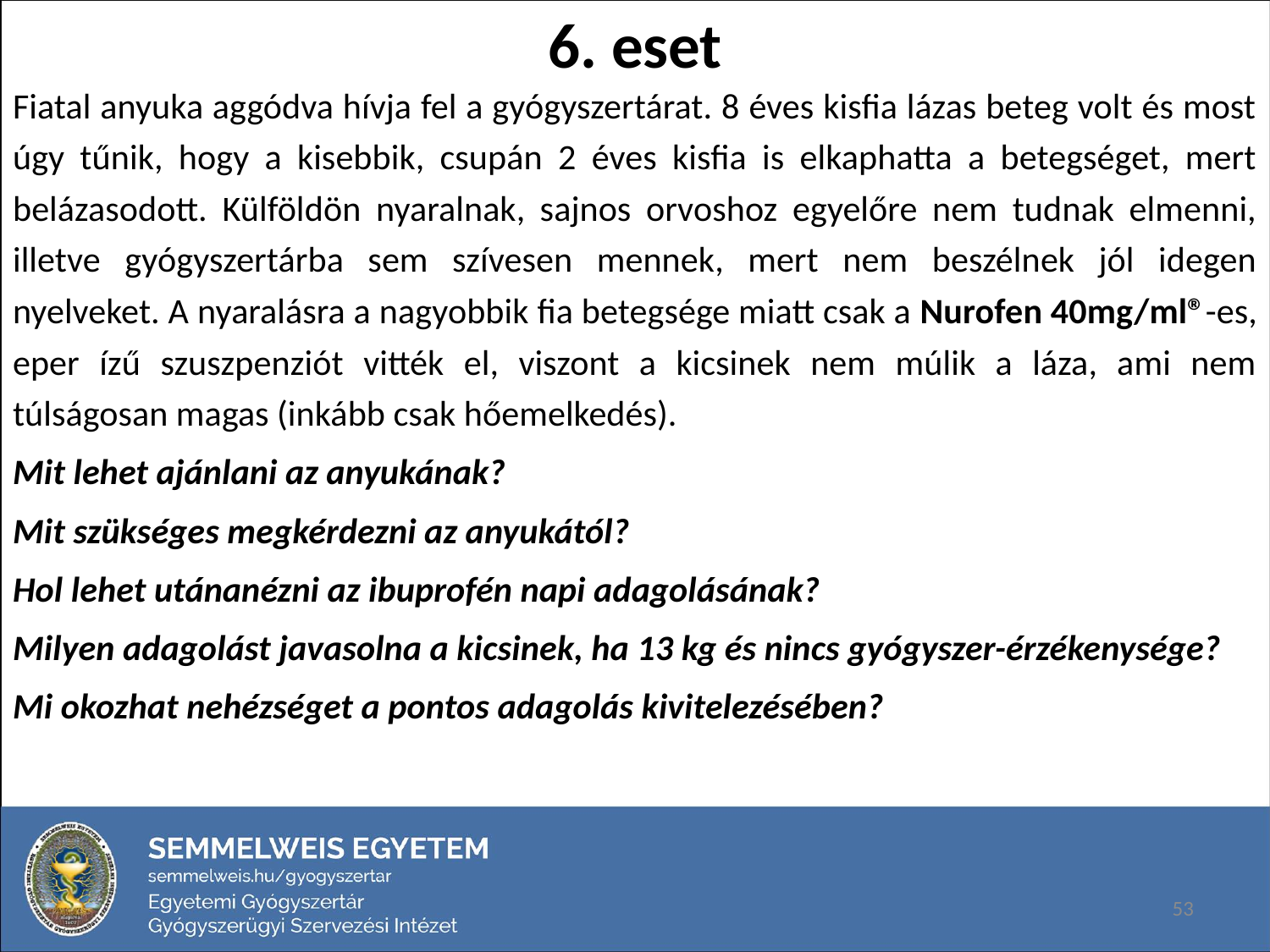

# 6. eset
Fiatal anyuka aggódva hívja fel a gyógyszertárat. 8 éves kisfia lázas beteg volt és most úgy tűnik, hogy a kisebbik, csupán 2 éves kisfia is elkaphatta a betegséget, mert belázasodott. Külföldön nyaralnak, sajnos orvoshoz egyelőre nem tudnak elmenni, illetve gyógyszertárba sem szívesen mennek, mert nem beszélnek jól idegen nyelveket. A nyaralásra a nagyobbik fia betegsége miatt csak a Nurofen 40mg/ml®-es, eper ízű szuszpenziót vitték el, viszont a kicsinek nem múlik a láza, ami nem túlságosan magas (inkább csak hőemelkedés).
Mit lehet ajánlani az anyukának?
Mit szükséges megkérdezni az anyukától?
Hol lehet utánanézni az ibuprofén napi adagolásának?
Milyen adagolást javasolna a kicsinek, ha 13 kg és nincs gyógyszer-érzékenysége?
Mi okozhat nehézséget a pontos adagolás kivitelezésében?

53